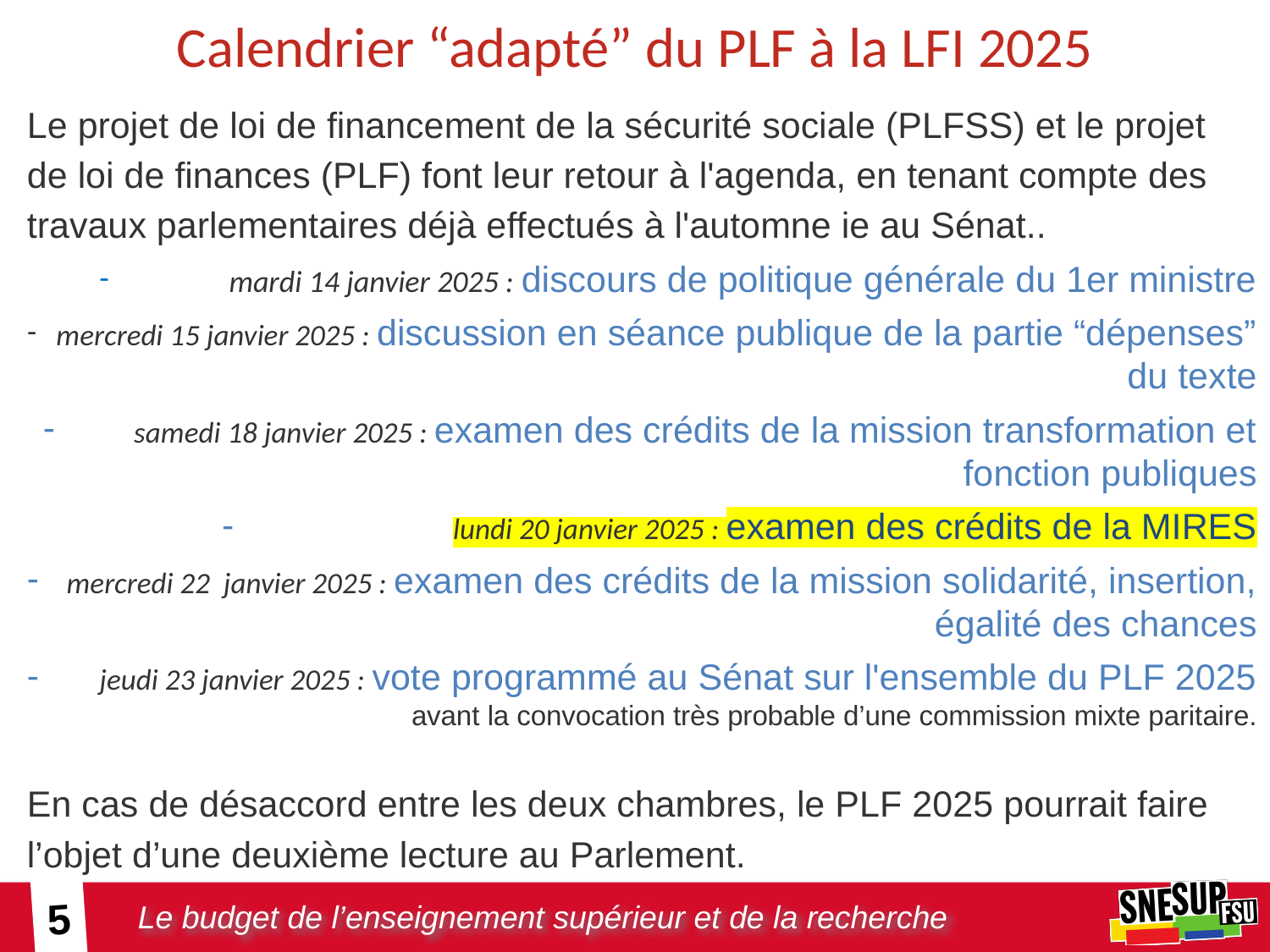

# Calendrier “adapté” du PLF à la LFI 2025
Le projet de loi de financement de la sécurité sociale (PLFSS) et le projet de loi de finances (PLF) font leur retour à l'agenda, en tenant compte des travaux parlementaires déjà effectués à l'automne ie au Sénat..
mardi 14 janvier 2025 : discours de politique générale du 1er ministre
mercredi 15 janvier 2025 : discussion en séance publique de la partie “dépenses” du texte
samedi 18 janvier 2025 : examen des crédits de la mission transformation et fonction publiques
lundi 20 janvier 2025 : examen des crédits de la MIRES
mercredi 22  janvier 2025 : examen des crédits de la mission solidarité, insertion, égalité des chances
jeudi 23 janvier 2025 : vote programmé au Sénat sur l'ensemble du PLF 2025 avant la convocation très probable d’une commission mixte paritaire.

En cas de désaccord entre les deux chambres, le PLF 2025 pourrait faire l’objet d’une deuxième lecture au Parlement.
5